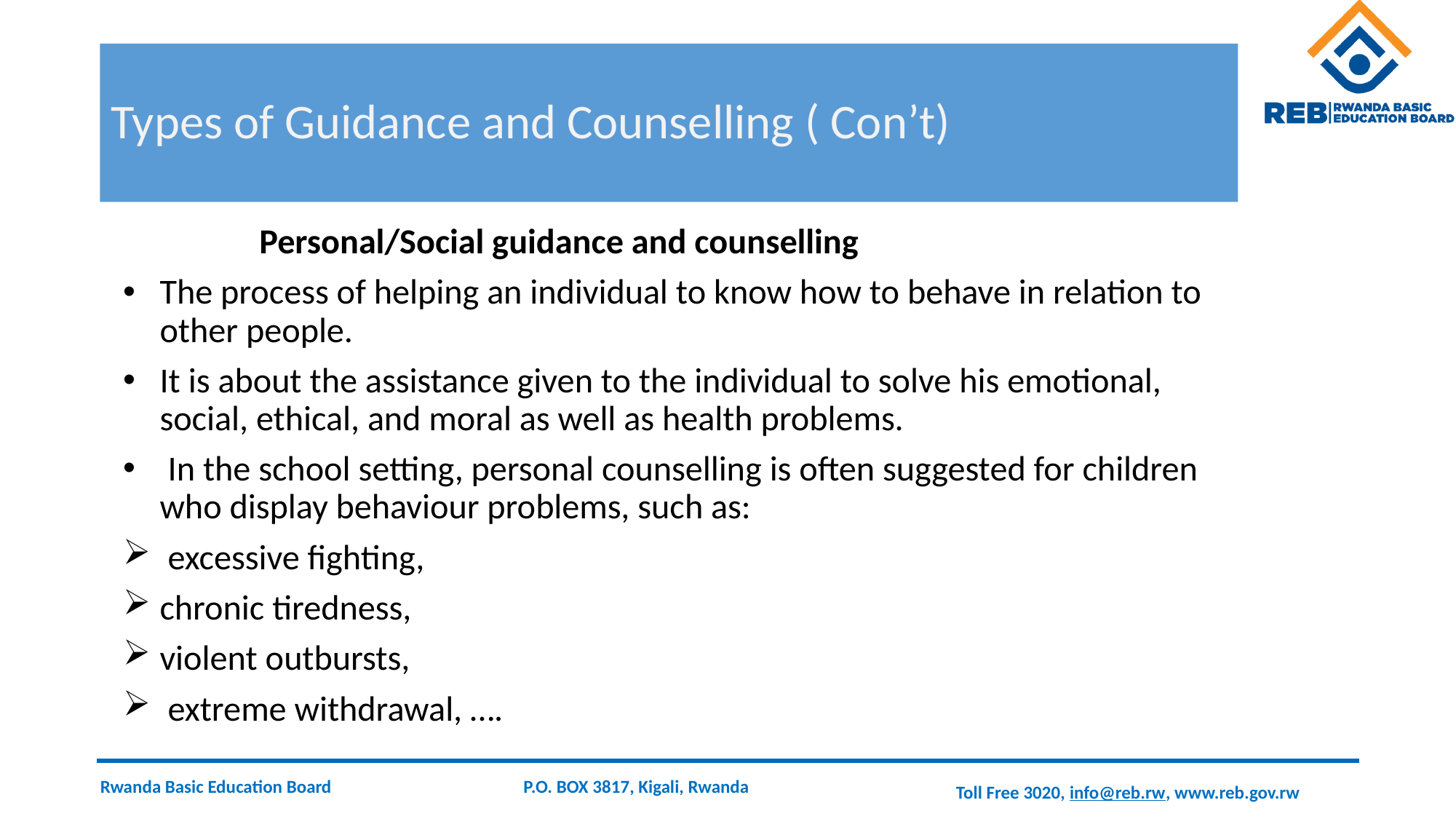

# Types of Guidance and Counselling ( Con’t)
                 Personal/Social guidance and counselling
The process of helping an individual to know how to behave in relation to other people.
It is about the assistance given to the individual to solve his emotional, social, ethical, and moral as well as health problems.
 In the school setting, personal counselling is often suggested for children who display behaviour problems, such as:
 excessive fighting,
chronic tiredness,
violent outbursts,
 extreme withdrawal, ….